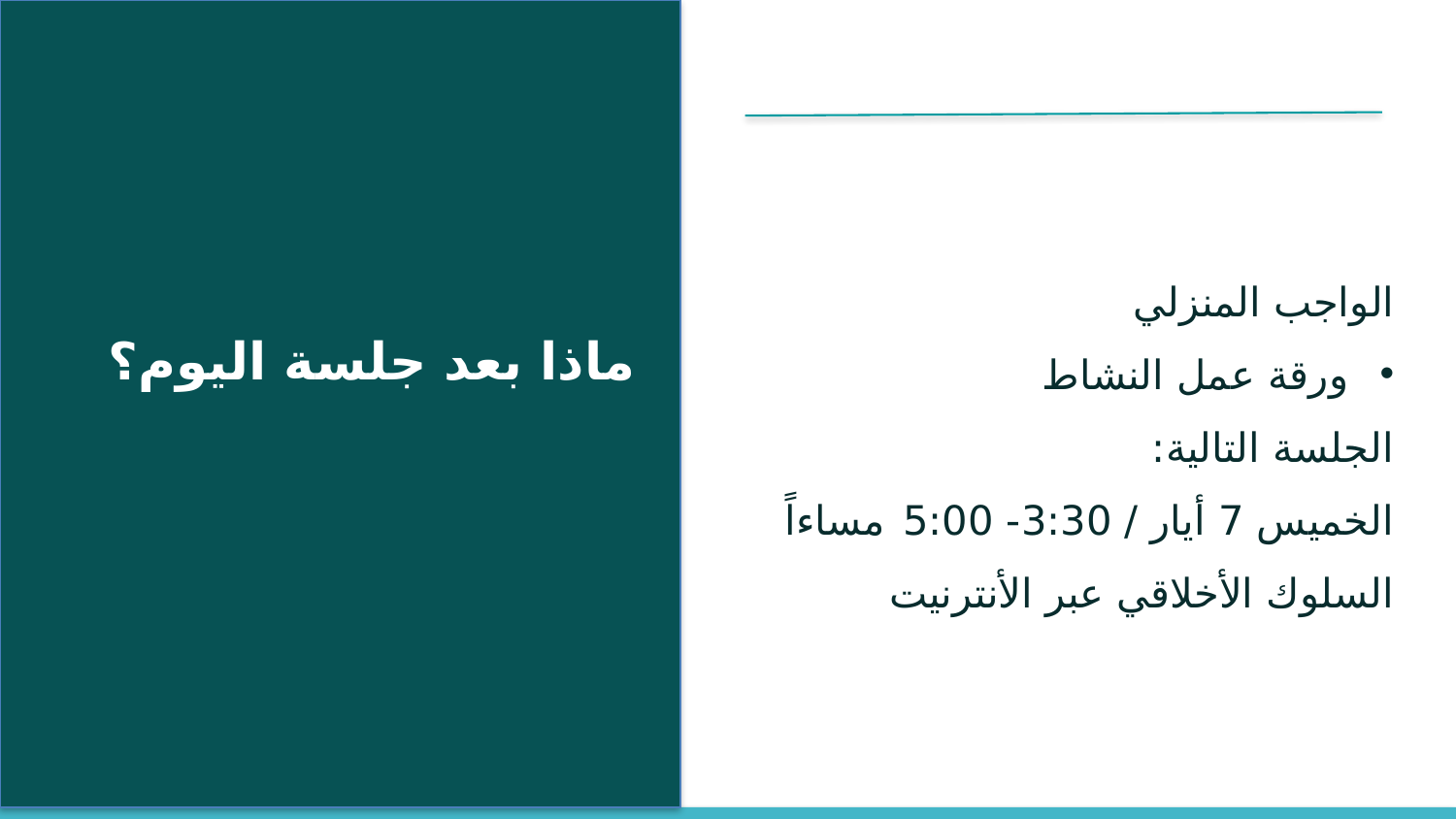

الواجب المنزلي
ورقة عمل النشاط
الجلسة التالية:
الخميس 7 أيار / 3:30- 5:00 مساءاً
السلوك الأخلاقي عبر الأنترنيت

ماذا بعد جلسة اليوم؟